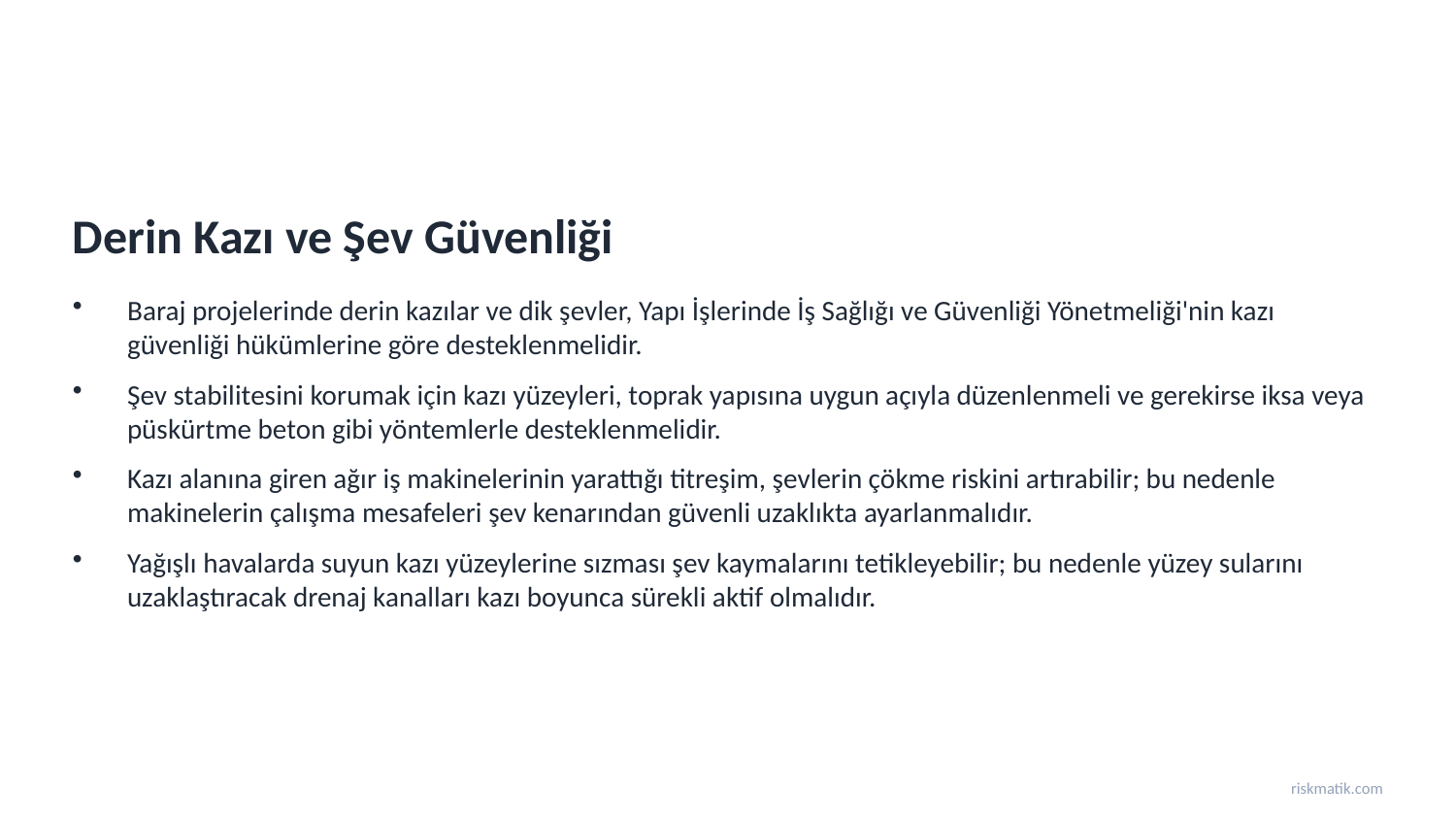

Derin Kazı ve Şev Güvenliği
Baraj projelerinde derin kazılar ve dik şevler, Yapı İşlerinde İş Sağlığı ve Güvenliği Yönetmeliği'nin kazı güvenliği hükümlerine göre desteklenmelidir.
Şev stabilitesini korumak için kazı yüzeyleri, toprak yapısına uygun açıyla düzenlenmeli ve gerekirse iksa veya püskürtme beton gibi yöntemlerle desteklenmelidir.
Kazı alanına giren ağır iş makinelerinin yarattığı titreşim, şevlerin çökme riskini artırabilir; bu nedenle makinelerin çalışma mesafeleri şev kenarından güvenli uzaklıkta ayarlanmalıdır.
Yağışlı havalarda suyun kazı yüzeylerine sızması şev kaymalarını tetikleyebilir; bu nedenle yüzey sularını uzaklaştıracak drenaj kanalları kazı boyunca sürekli aktif olmalıdır.
riskmatik.com